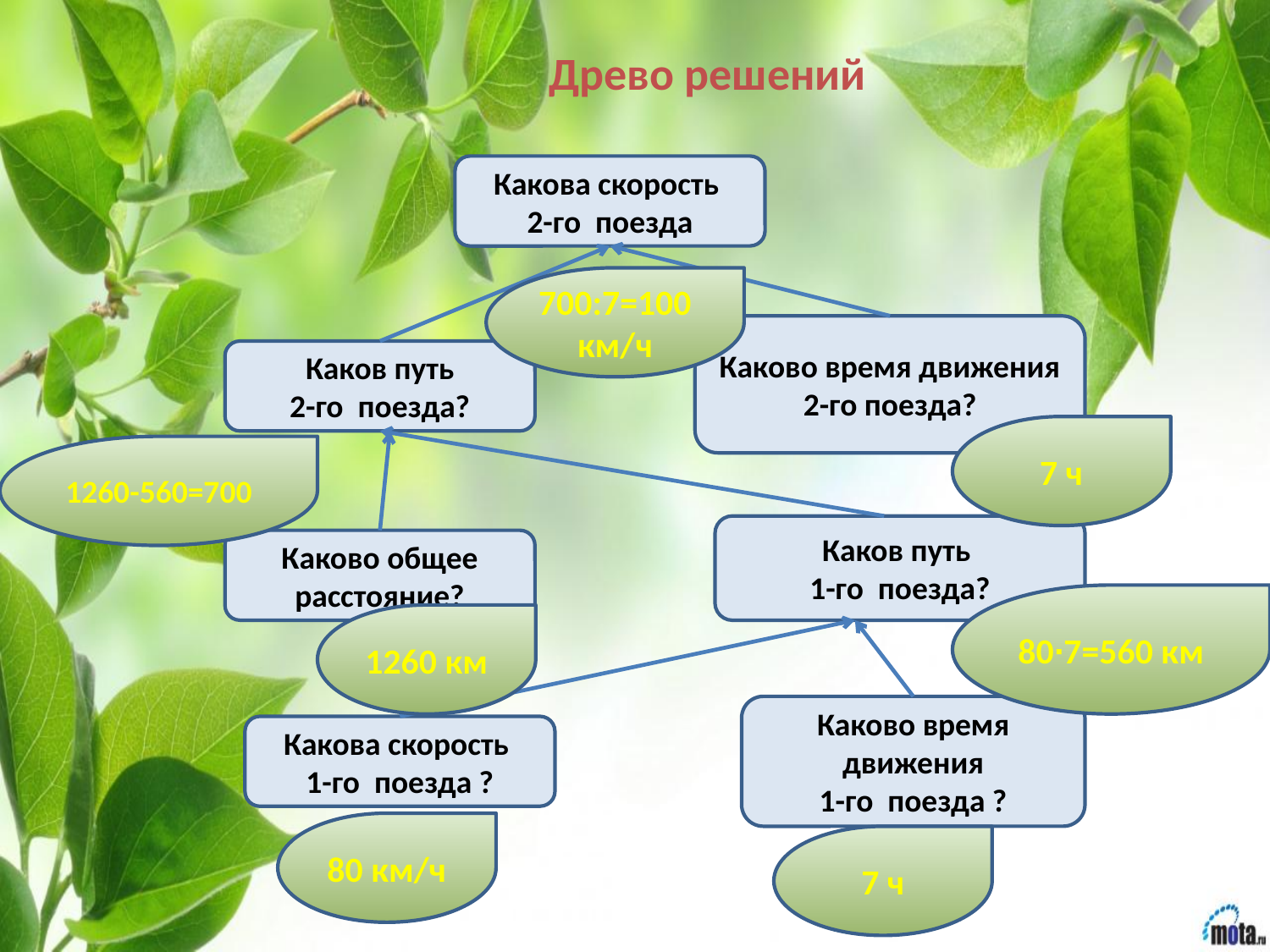

# Древо решений

Какова скорость
2-го  поезда
700:7=100 км/ч
Каково время движения 2-го поезда?
Каков путь
2-го  поезда?
7 ч
1260-560=700
Каков путь
1-го  поезда?
Каково общее расстояние?
80∙7=560 км
1260 км
Каково время движения
1-го  поезда ?
Какова скорость
1-го  поезда ?
80 км/ч
7 ч